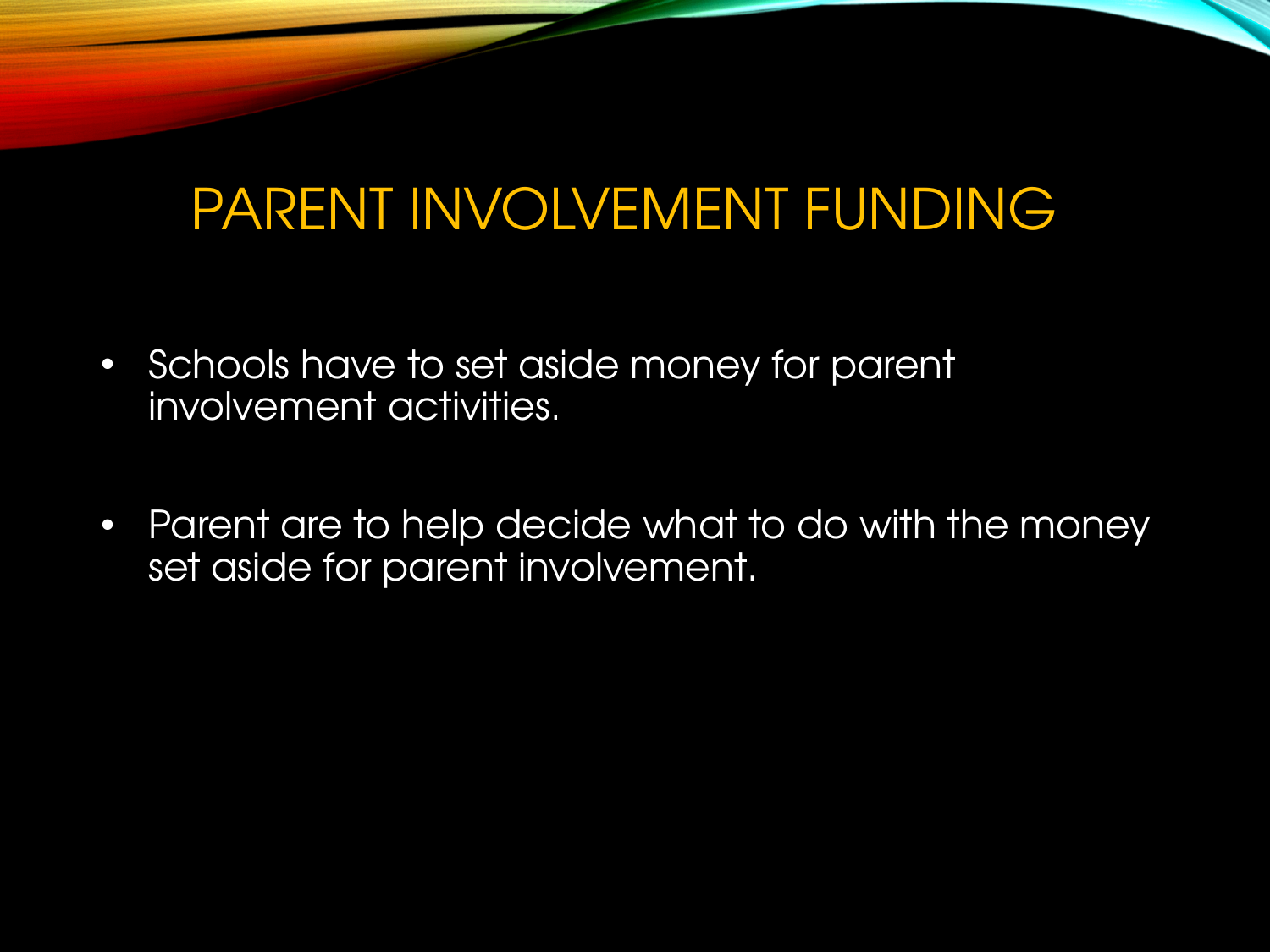

# Parent Involvement Funding
Schools have to set aside money for parent involvement activities.

Parent are to help decide what to do with the money set aside for parent involvement.